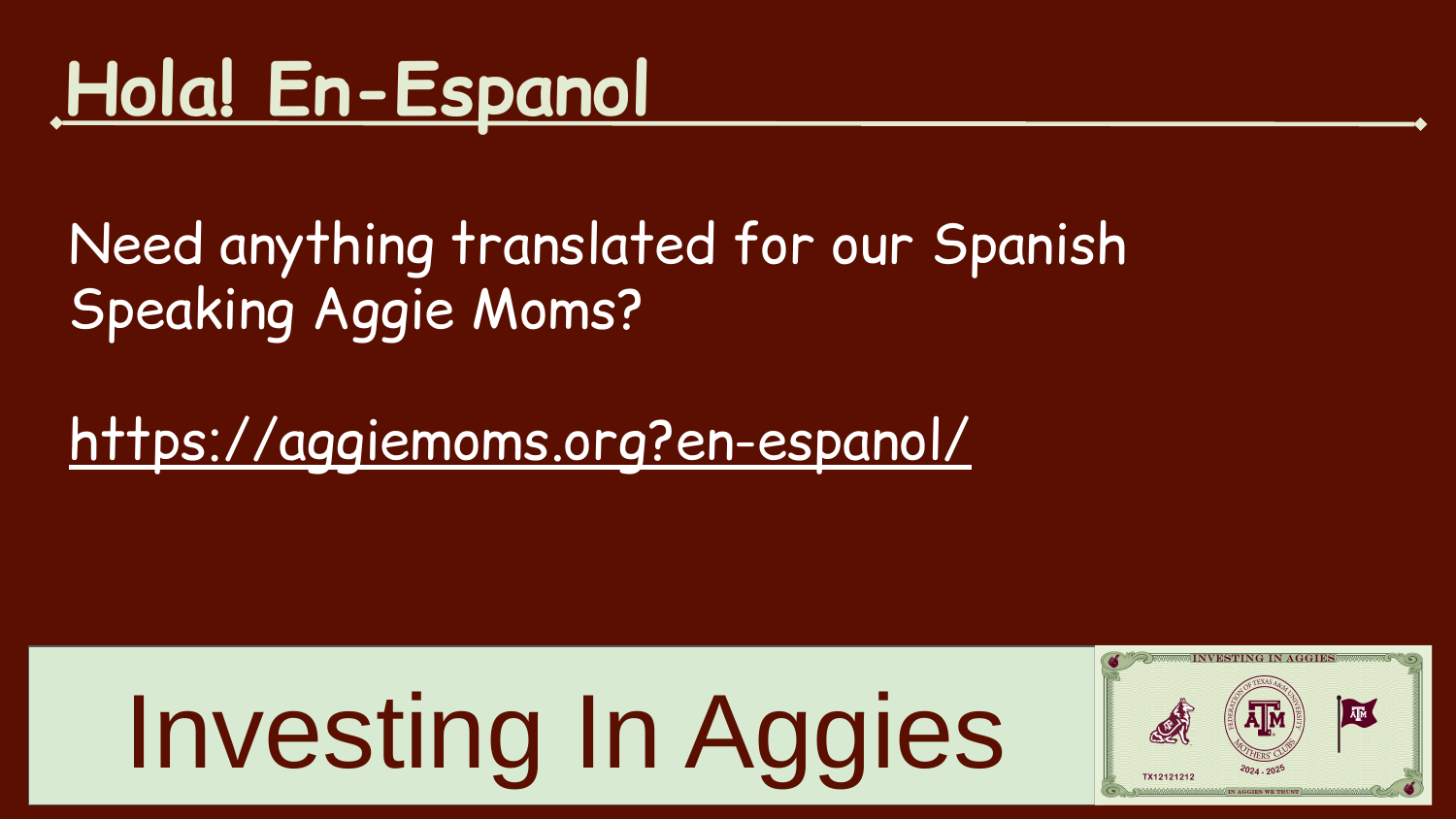

# Hola! En-Espanol
Need anything translated for our Spanish Speaking Aggie Moms?

https://aggiemoms.org?en-espanol/